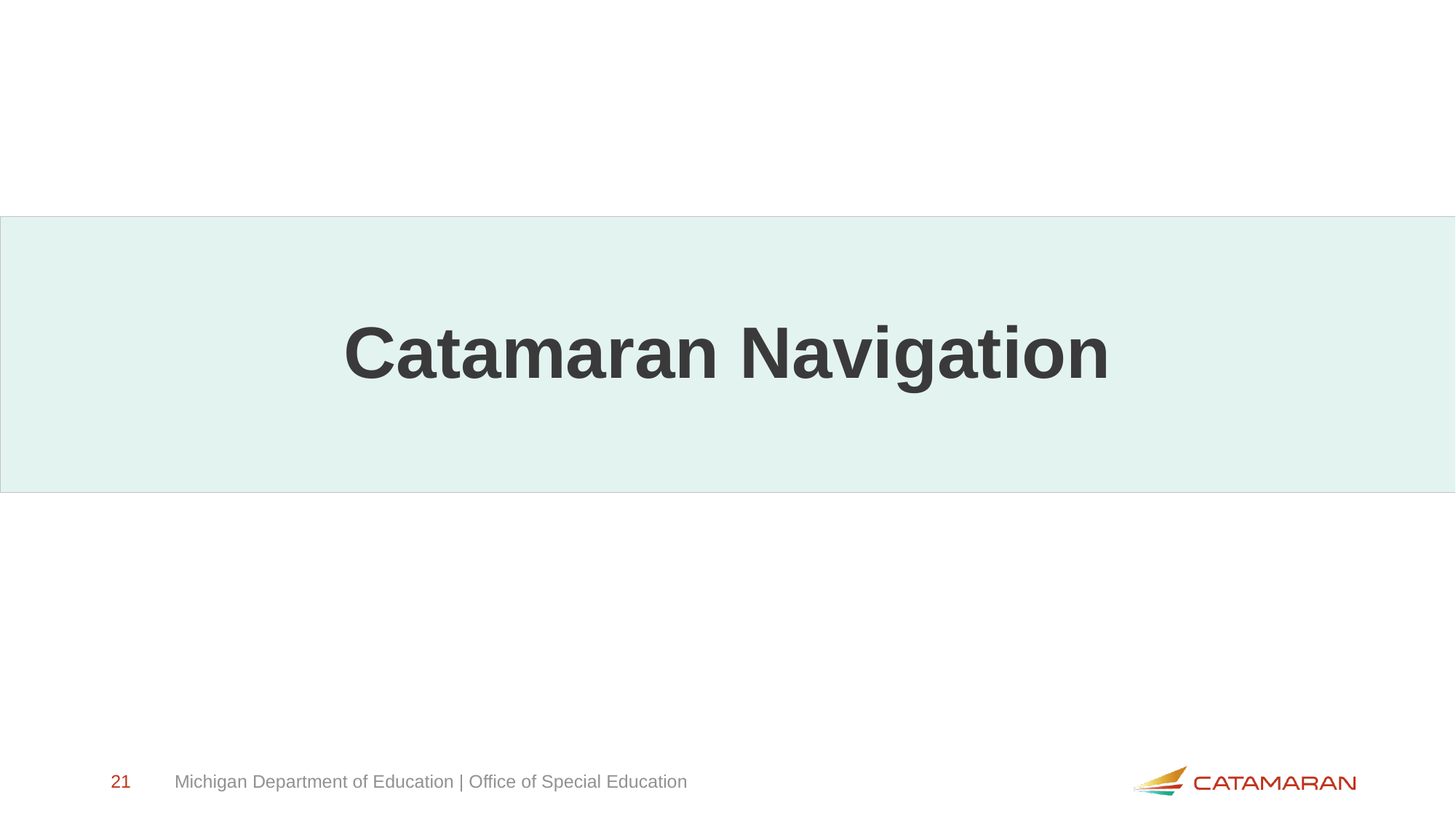

# Catamaran Navigation
21
Michigan Department of Education | Office of Special Education